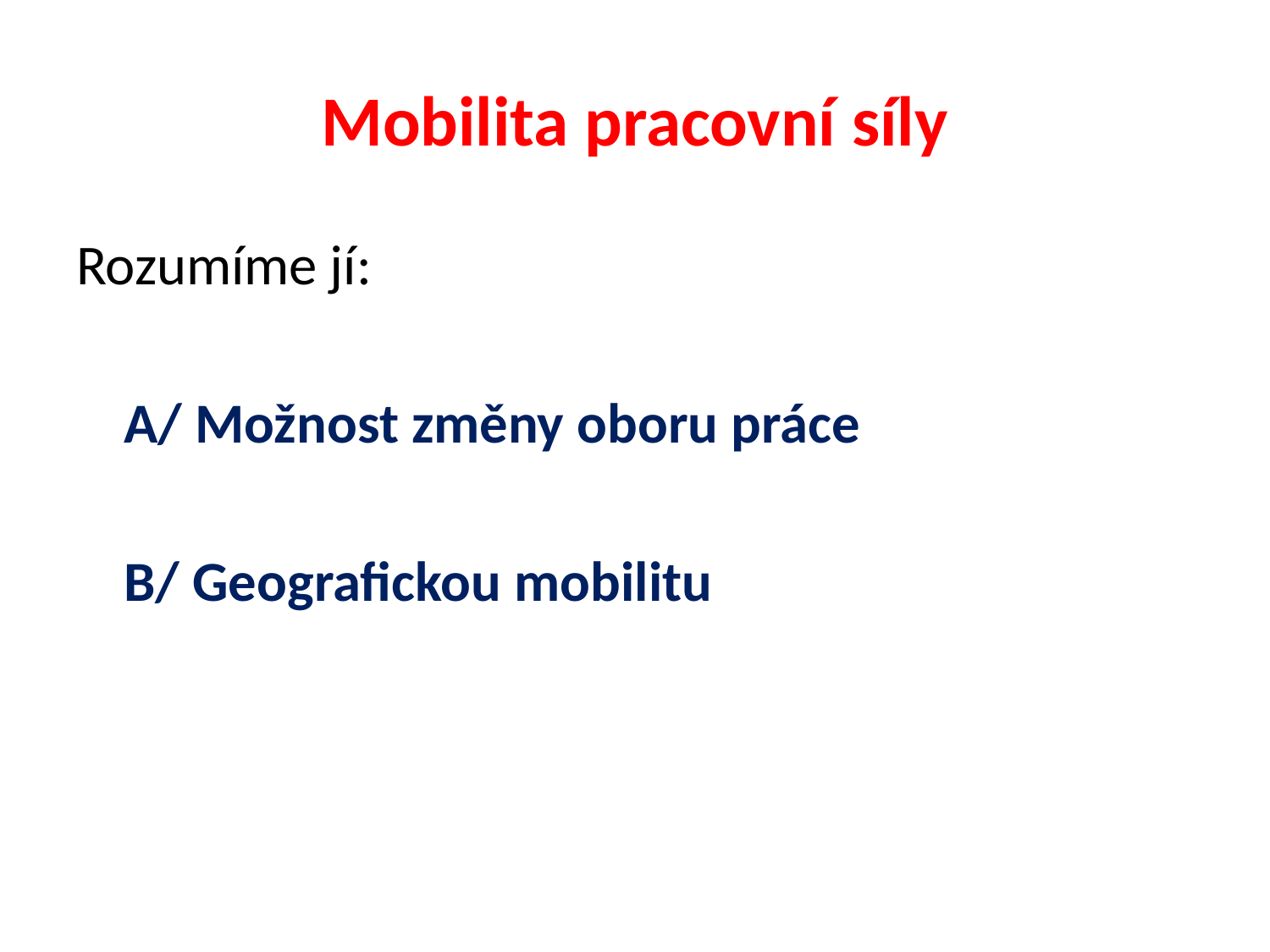

# Mobilita pracovní síly
Rozumíme jí:

	A/ Možnost změny oboru práce

	B/ Geografickou mobilitu